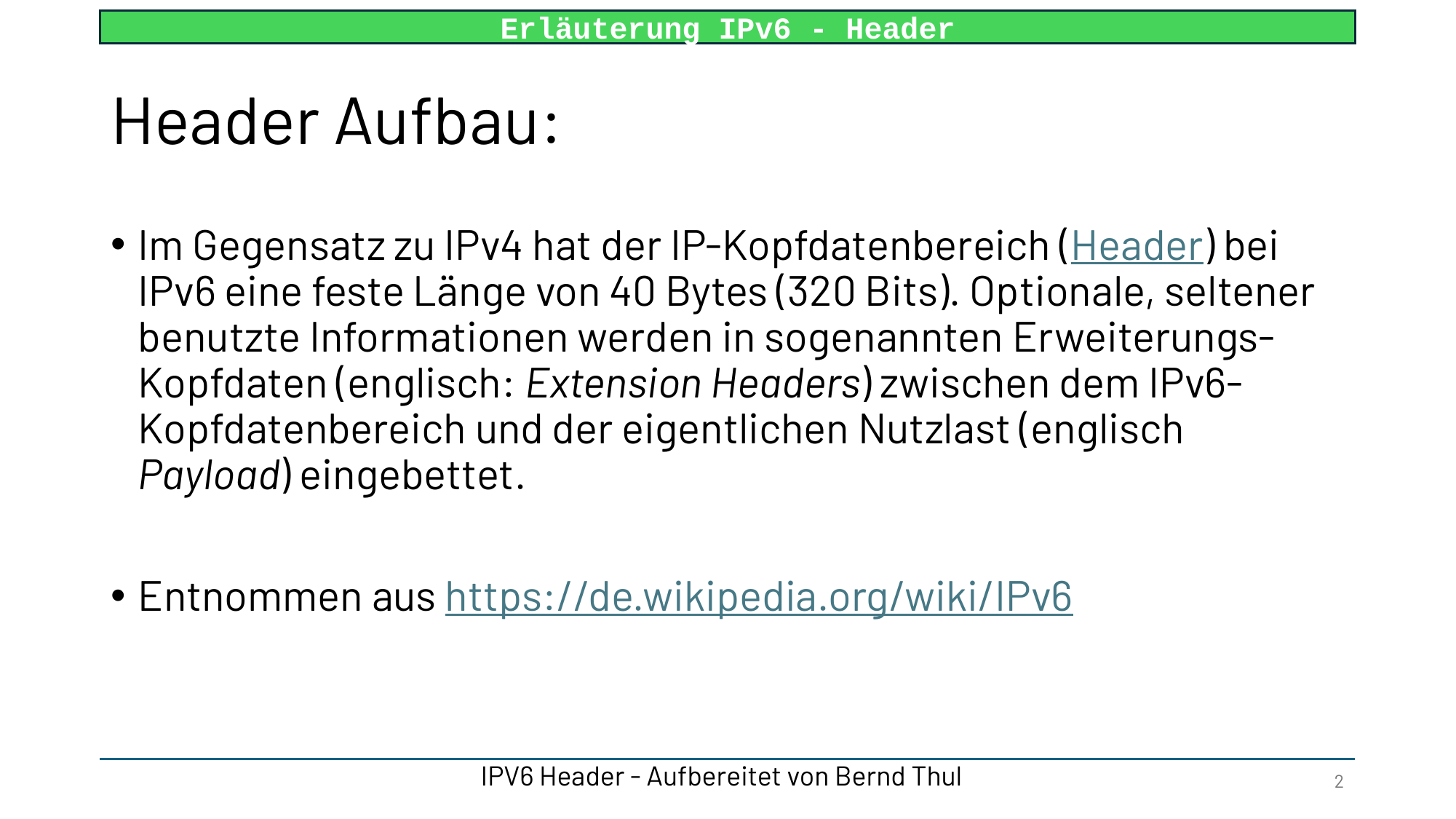

# Header Aufbau:
Im Gegensatz zu IPv4 hat der IP-Kopfdatenbereich (Header) bei IPv6 eine feste Länge von 40 Bytes (320 Bits). Optionale, seltener benutzte Informationen werden in sogenannten Erweiterungs-Kopfdaten (englisch: Extension Headers) zwischen dem IPv6-Kopfdatenbereich und der eigentlichen Nutzlast (englisch Payload) eingebettet.

Entnommen aus https://de.wikipedia.org/wiki/IPv6

2